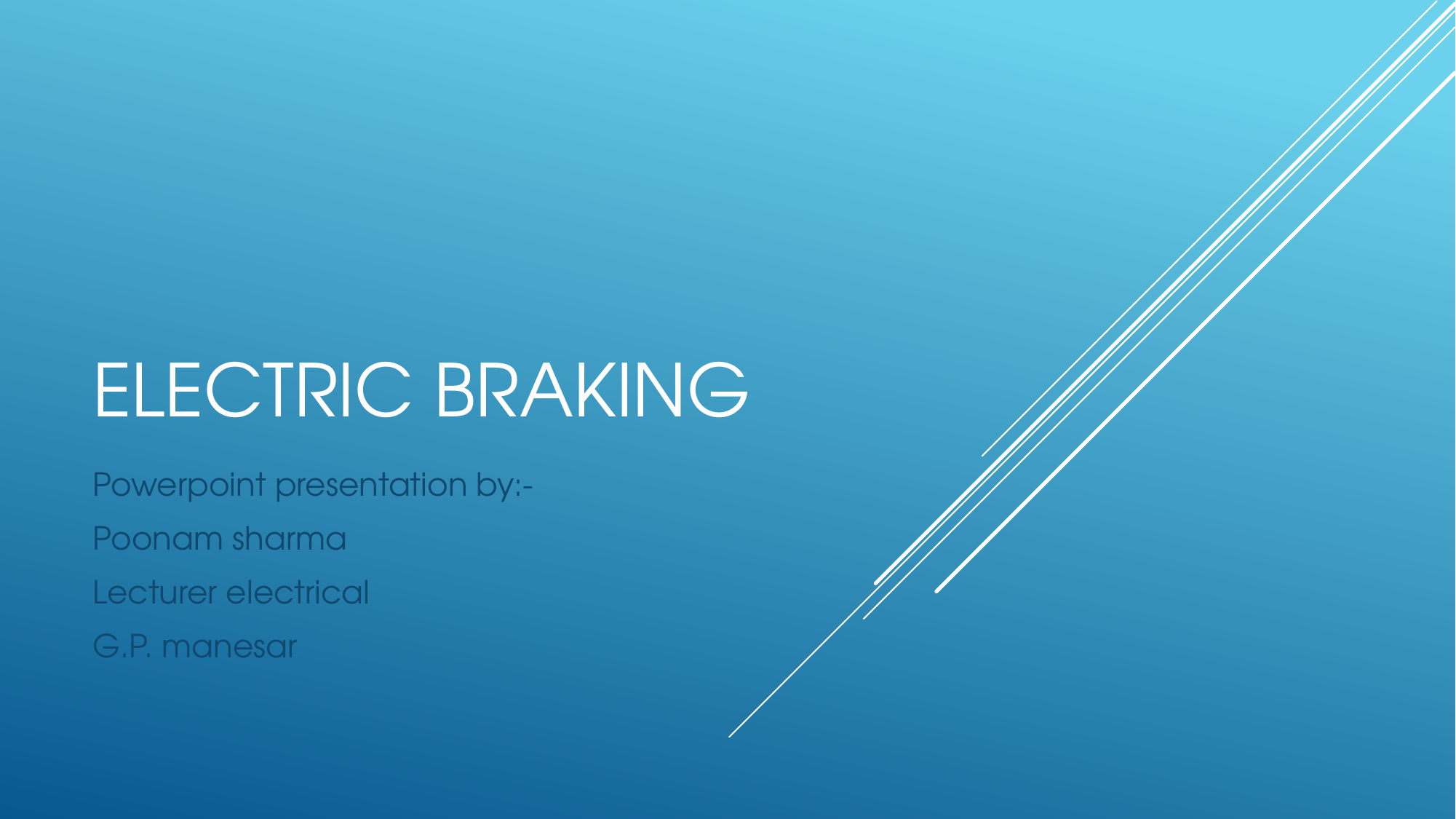

# Electric braking
Powerpoint presentation by:-
Poonam sharma
Lecturer electrical
G.P. manesar